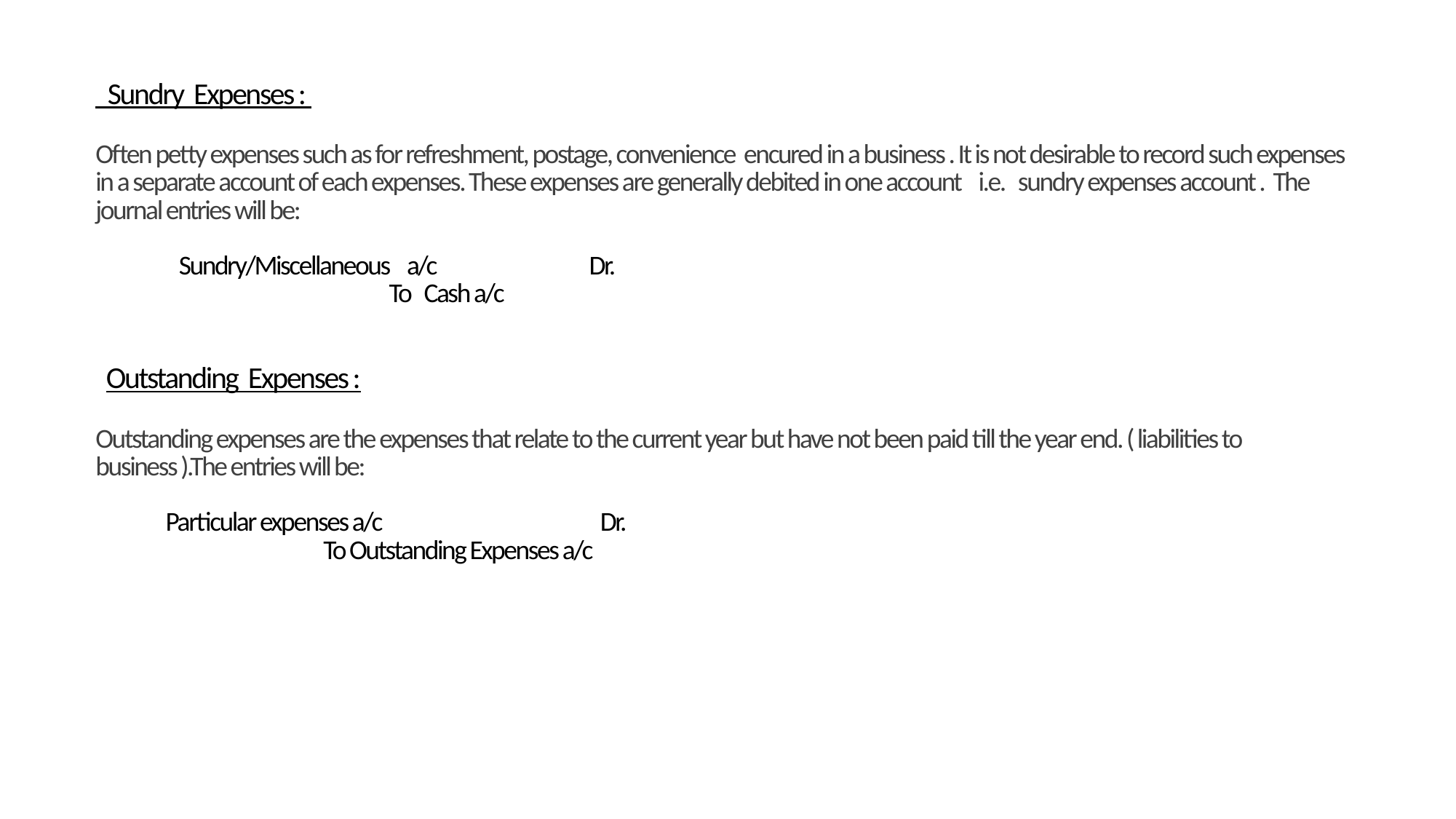

# Sundry  Expenses : Often petty expenses such as for refreshment, postage, convenience  encured in a business . It is not desirable to record such expenses in a separate account of each expenses. These expenses are generally debited in one account    i.e.   sundry expenses account .  The journal entries will be: Sundry/Miscellaneous    a/c                                   Dr. To   Cash a/c Outstanding  Expenses : Outstanding expenses are the expenses that relate to the current year but have not been paid till the year end. ( liabilities to business ).The entries will be: Particular expenses a/c                                                  Dr. To Outstanding Expenses a/c